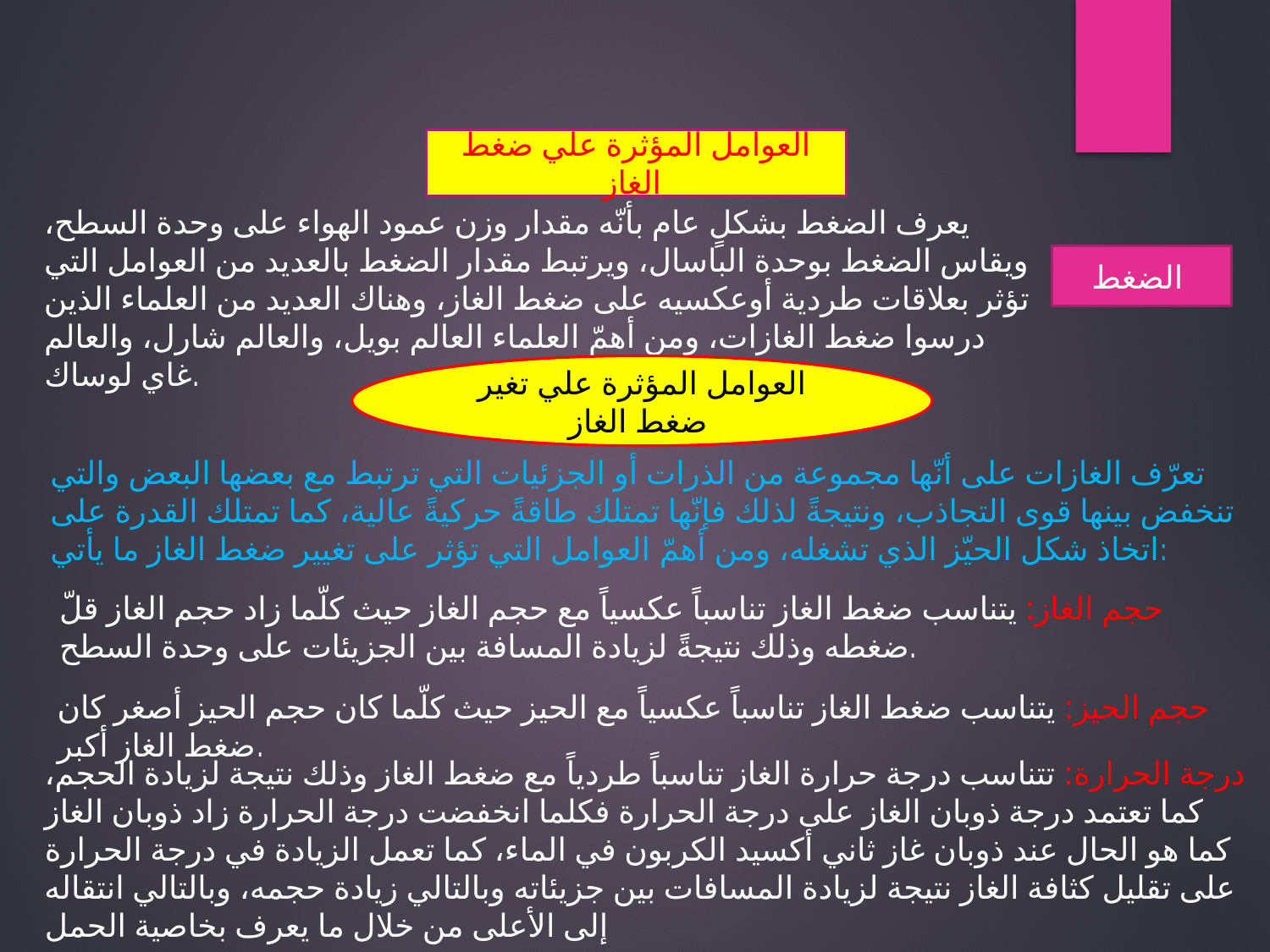

العوامل المؤثرة علي ضغط الغاز
يعرف الضغط بشكلٍ عام بأنّه مقدار وزن عمود الهواء على وحدة السطح، ويقاس الضغط بوحدة الباسال، ويرتبط مقدار الضغط بالعديد من العوامل التي تؤثر بعلاقات طردية أوعكسيه على ضغط الغاز، وهناك العديد من العلماء الذين درسوا ضغط الغازات، ومن أهمّ العلماء العالم بويل، والعالم شارل، والعالم غاي لوساك.

الضغط
العوامل المؤثرة علي تغير ضغط الغاز
تعرّف الغازات على أنّها مجموعة من الذرات أو الجزئيات التي ترتبط مع بعضها البعض والتي تنخفض بينها قوى التجاذب، ونتيجةً لذلك فإنّها تمتلك طاقةً حركيةً عالية، كما تمتلك القدرة على اتخاذ شكل الحيّز الذي تشغله، ومن أهمّ العوامل التي تؤثر على تغيير ضغط الغاز ما يأتي:

حجم الغاز: يتناسب ضغط الغاز تناسباً عكسياً مع حجم الغاز حيث كلّما زاد حجم الغاز قلّ ضغطه وذلك نتيجةً لزيادة المسافة بين الجزيئات على وحدة السطح.

حجم الحيز: يتناسب ضغط الغاز تناسباً عكسياً مع الحيز حيث كلّما كان حجم الحيز أصغر كان ضغط الغاز أكبر.

درجة الحرارة: تتناسب درجة حرارة الغاز تناسباً طردياً مع ضغط الغاز وذلك نتيجة لزيادة الحجم، كما تعتمد درجة ذوبان الغاز على درجة الحرارة فكلما انخفضت درجة الحرارة زاد ذوبان الغاز كما هو الحال عند ذوبان غاز ثاني أكسيد الكربون في الماء، كما تعمل الزيادة في درجة الحرارة على تقليل كثافة الغاز نتيجة لزيادة المسافات بين جزيئاته وبالتالي زيادة حجمه، وبالتالي انتقاله إلى الأعلى من خلال ما يعرف بخاصية الحمل